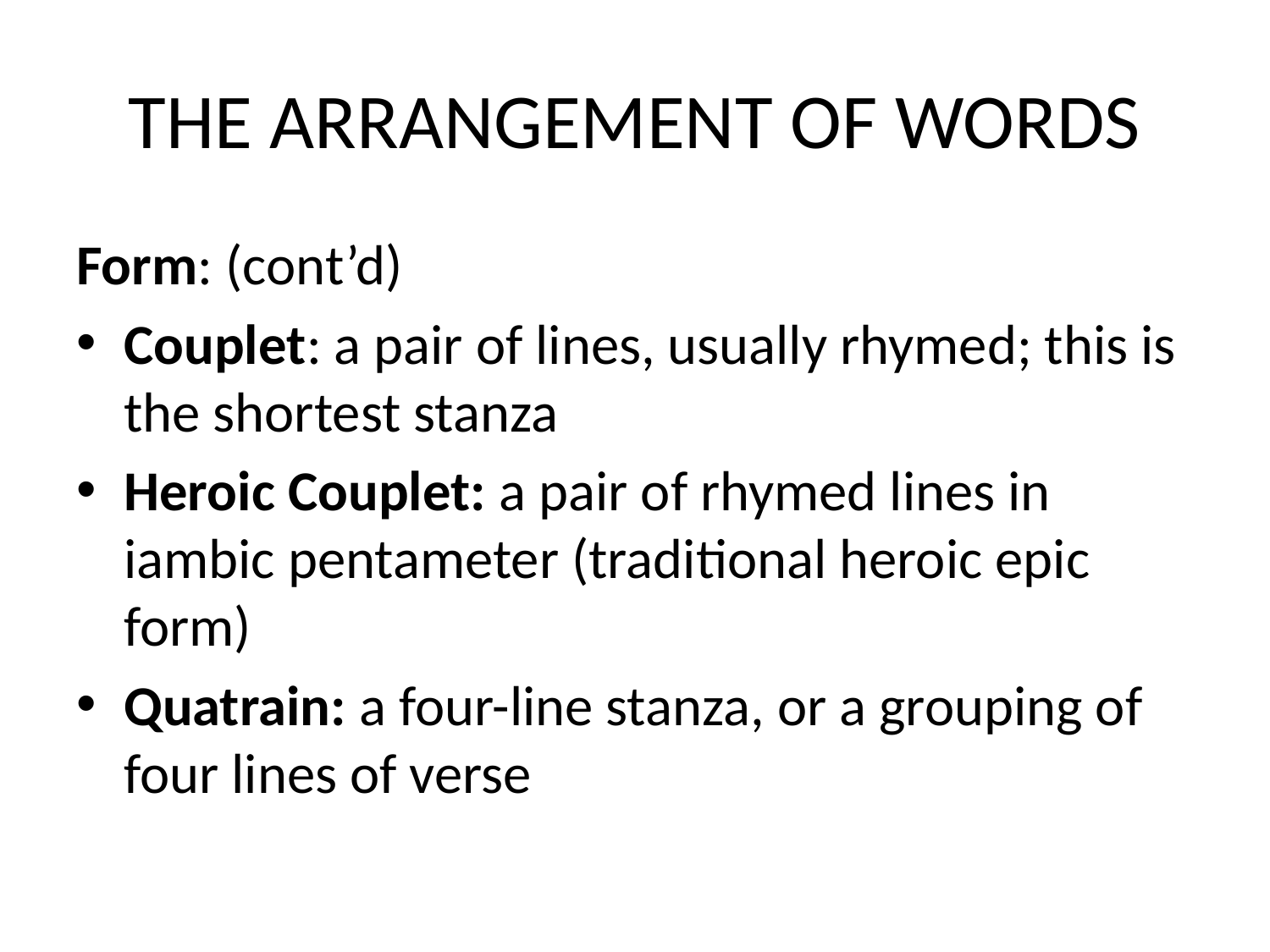

# THE ARRANGEMENT OF WORDS
Form: (cont’d)
Couplet: a pair of lines, usually rhymed; this is the shortest stanza
Heroic Couplet: a pair of rhymed lines in iambic pentameter (traditional heroic epic form)
Quatrain: a four-line stanza, or a grouping of four lines of verse